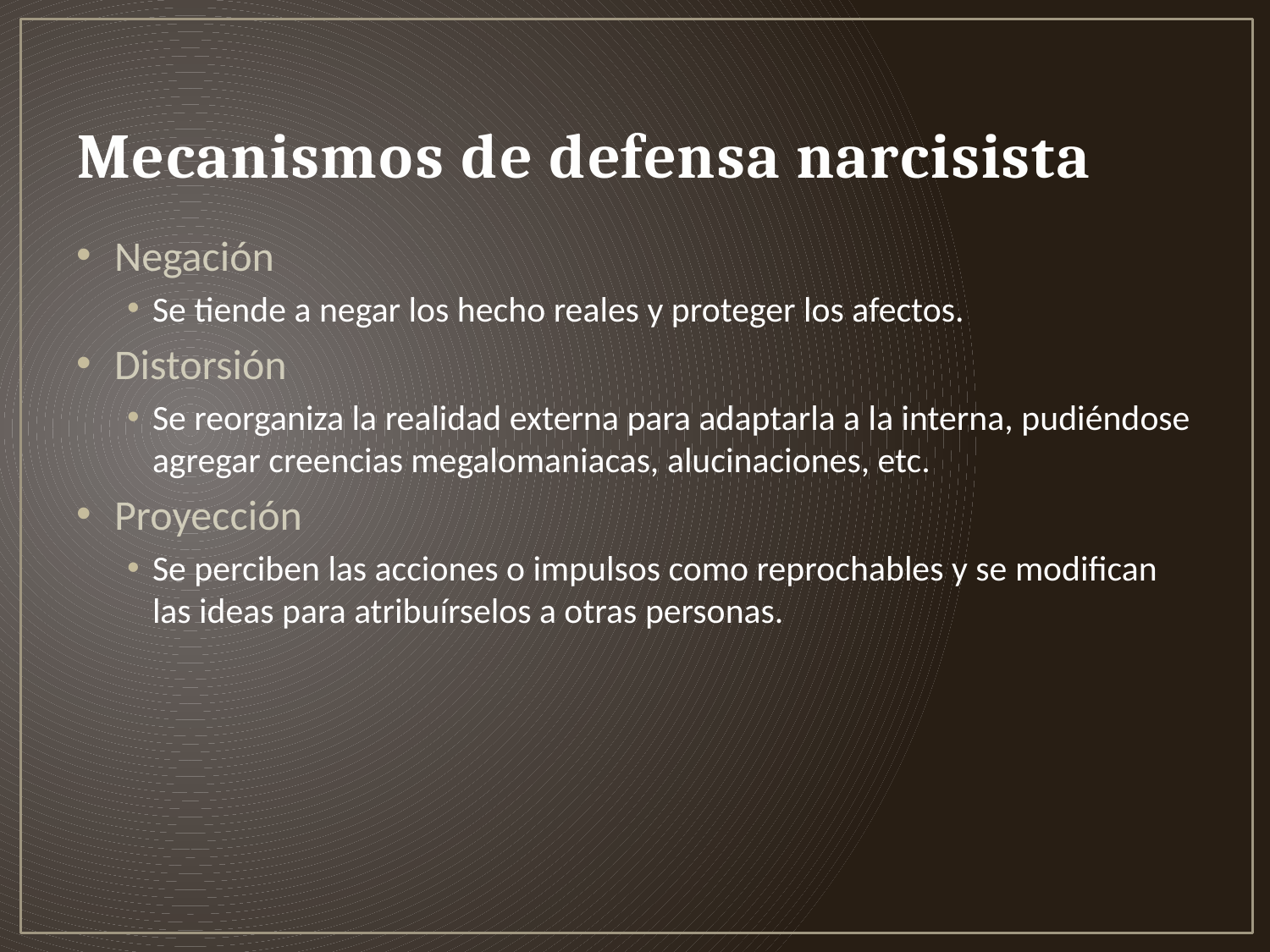

# Mecanismos de defensa narcisista
Negación
Se tiende a negar los hecho reales y proteger los afectos.
Distorsión
Se reorganiza la realidad externa para adaptarla a la interna, pudiéndose agregar creencias megalomaniacas, alucinaciones, etc.
Proyección
Se perciben las acciones o impulsos como reprochables y se modifican las ideas para atribuírselos a otras personas.